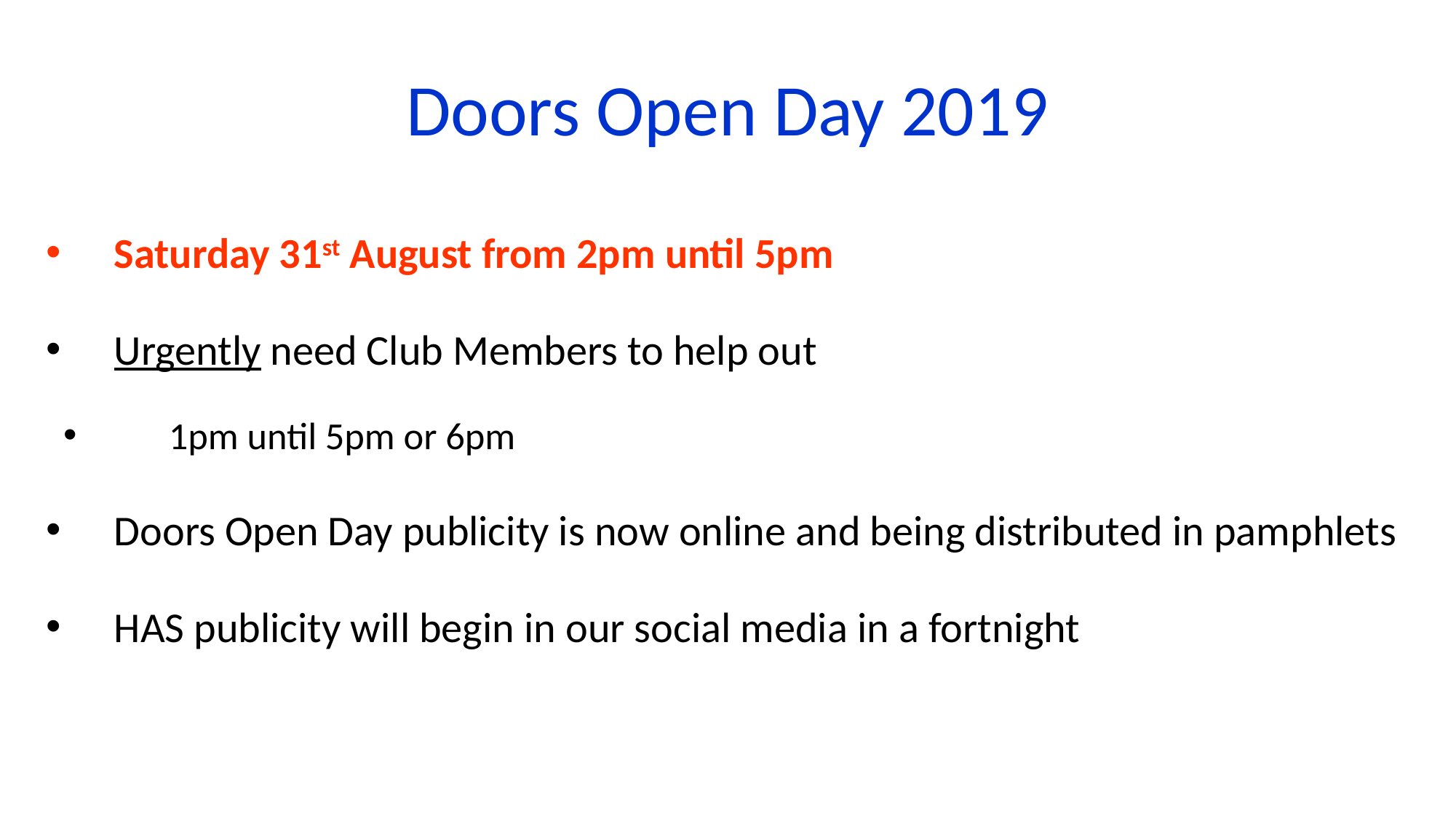

# Doors Open Day 2019
Saturday 31st August from 2pm until 5pm
Urgently need Club Members to help out
1pm until 5pm or 6pm
Doors Open Day publicity is now online and being distributed in pamphlets
HAS publicity will begin in our social media in a fortnight